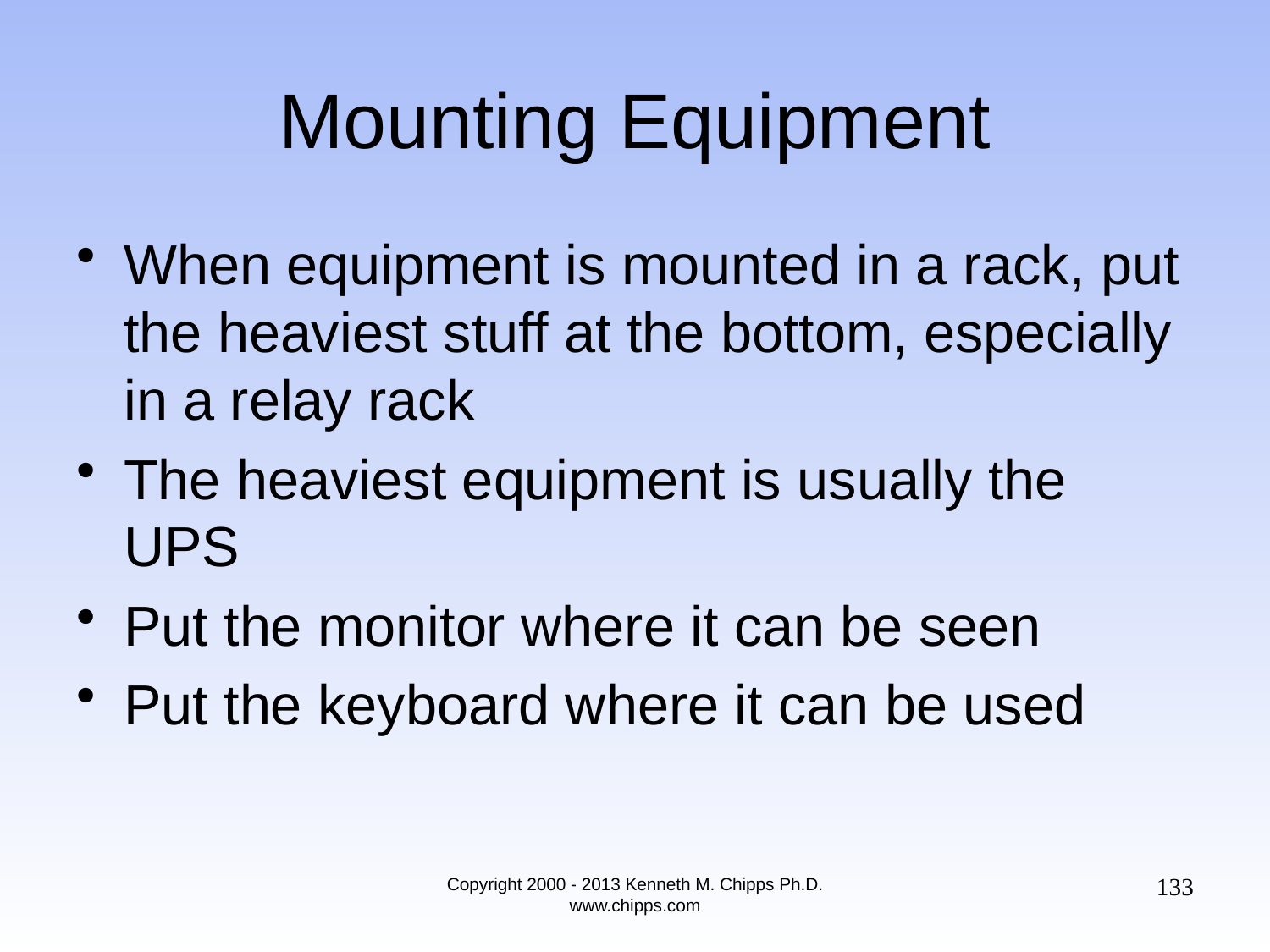

# Mounting Equipment
When equipment is mounted in a rack, put the heaviest stuff at the bottom, especially in a relay rack
The heaviest equipment is usually the UPS
Put the monitor where it can be seen
Put the keyboard where it can be used
133
Copyright 2000 - 2013 Kenneth M. Chipps Ph.D. www.chipps.com